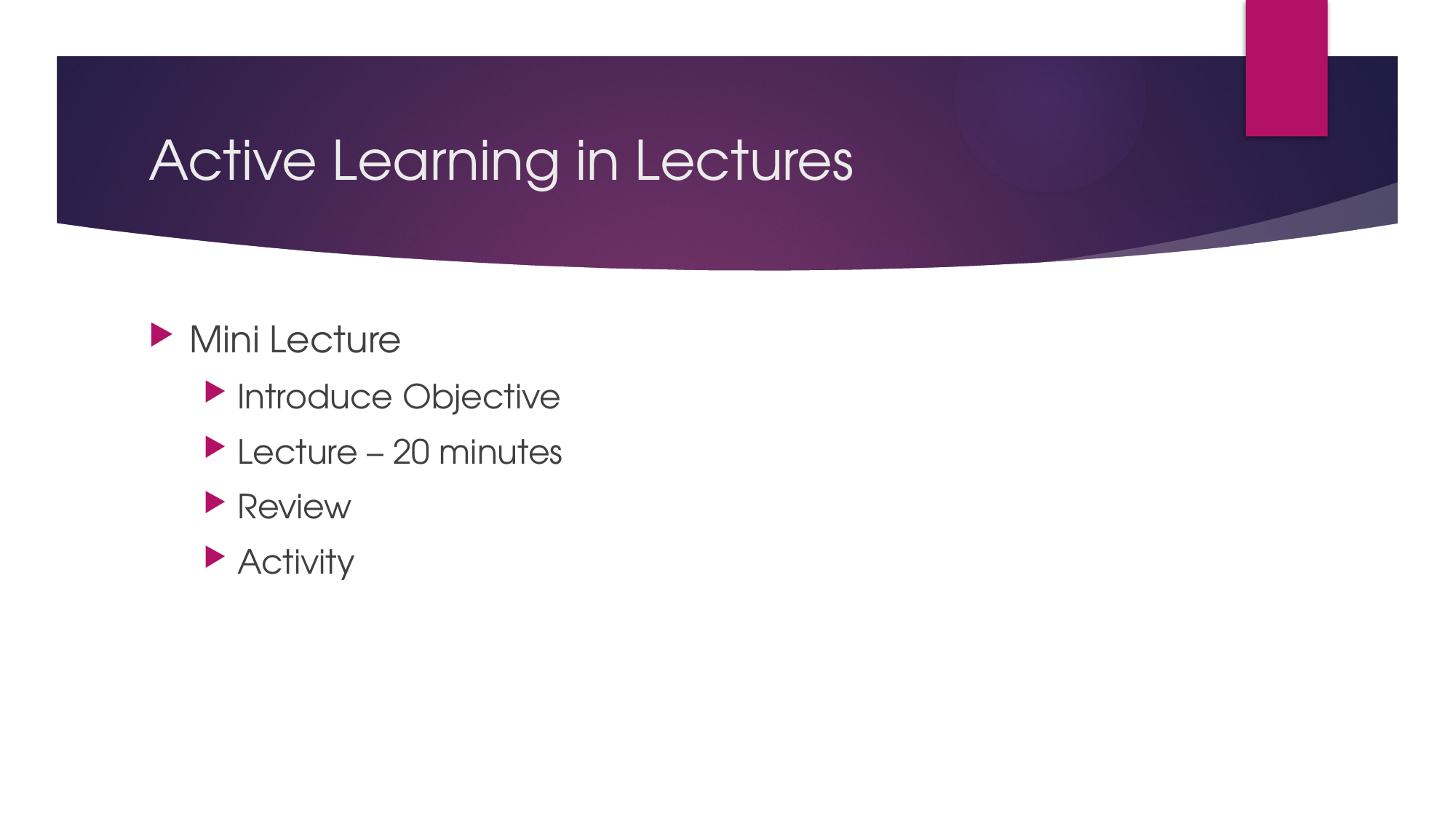

# Active Learning in Lectures
Mini Lecture
Introduce Objective
Lecture – 20 minutes
Review
Activity